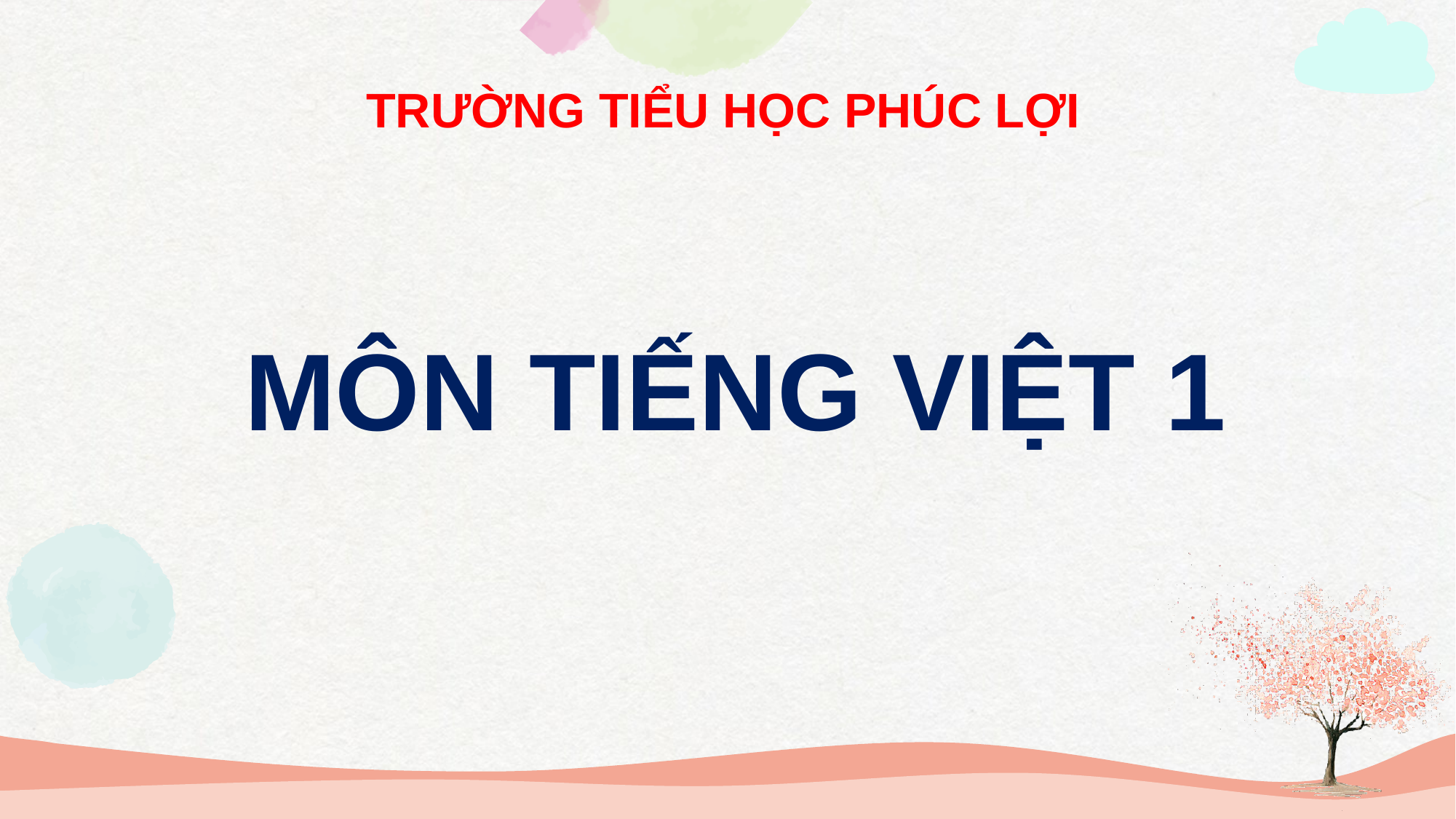

TRƯỜNG TIỂU HỌC PHÚC LỢI
#
MÔN TIẾNG VIỆT 1